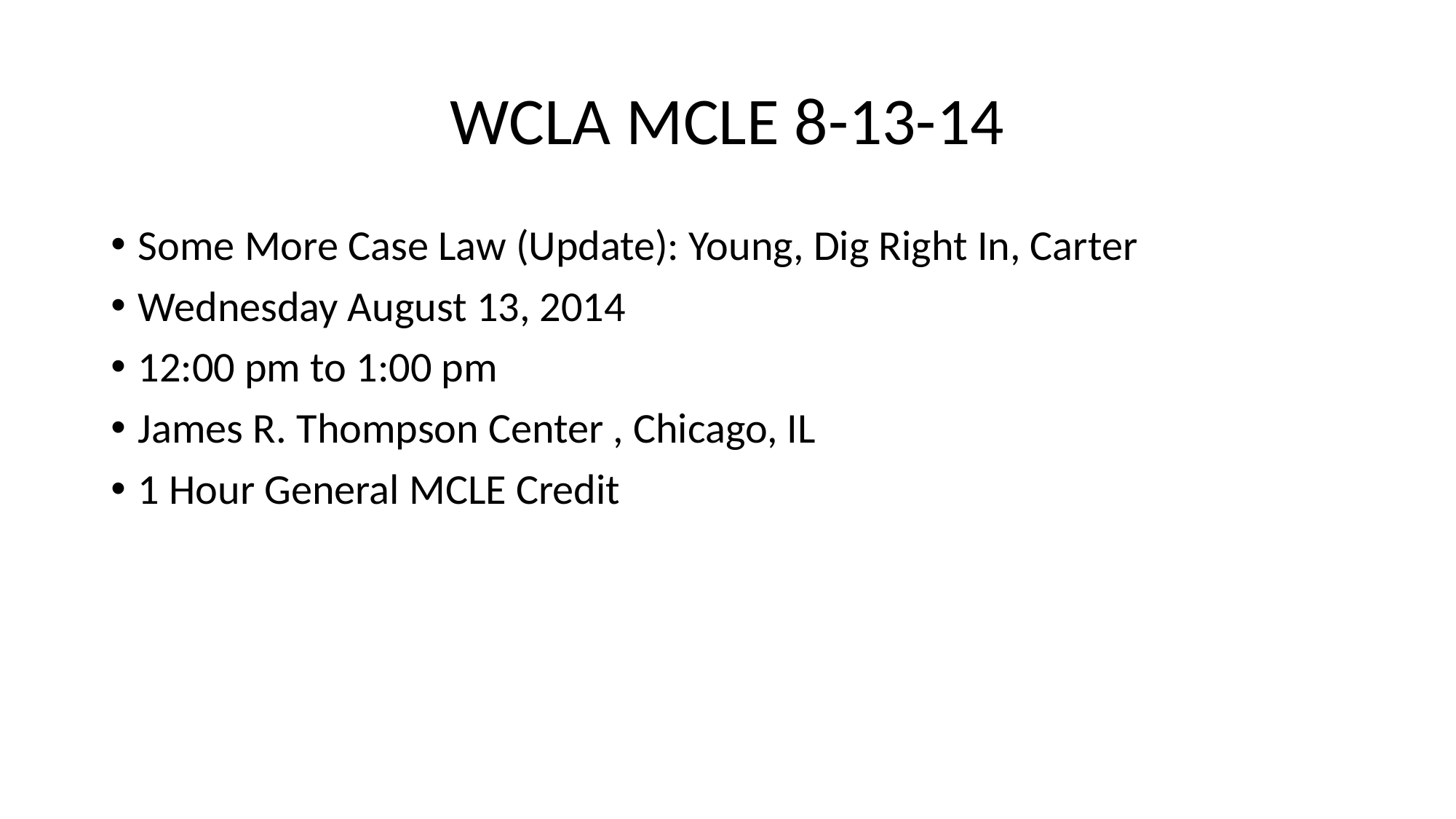

# WCLA MCLE 8-13-14
Some More Case Law (Update): Young, Dig Right In, Carter
Wednesday August 13, 2014
12:00 pm to 1:00 pm
James R. Thompson Center , Chicago, IL
1 Hour General MCLE Credit